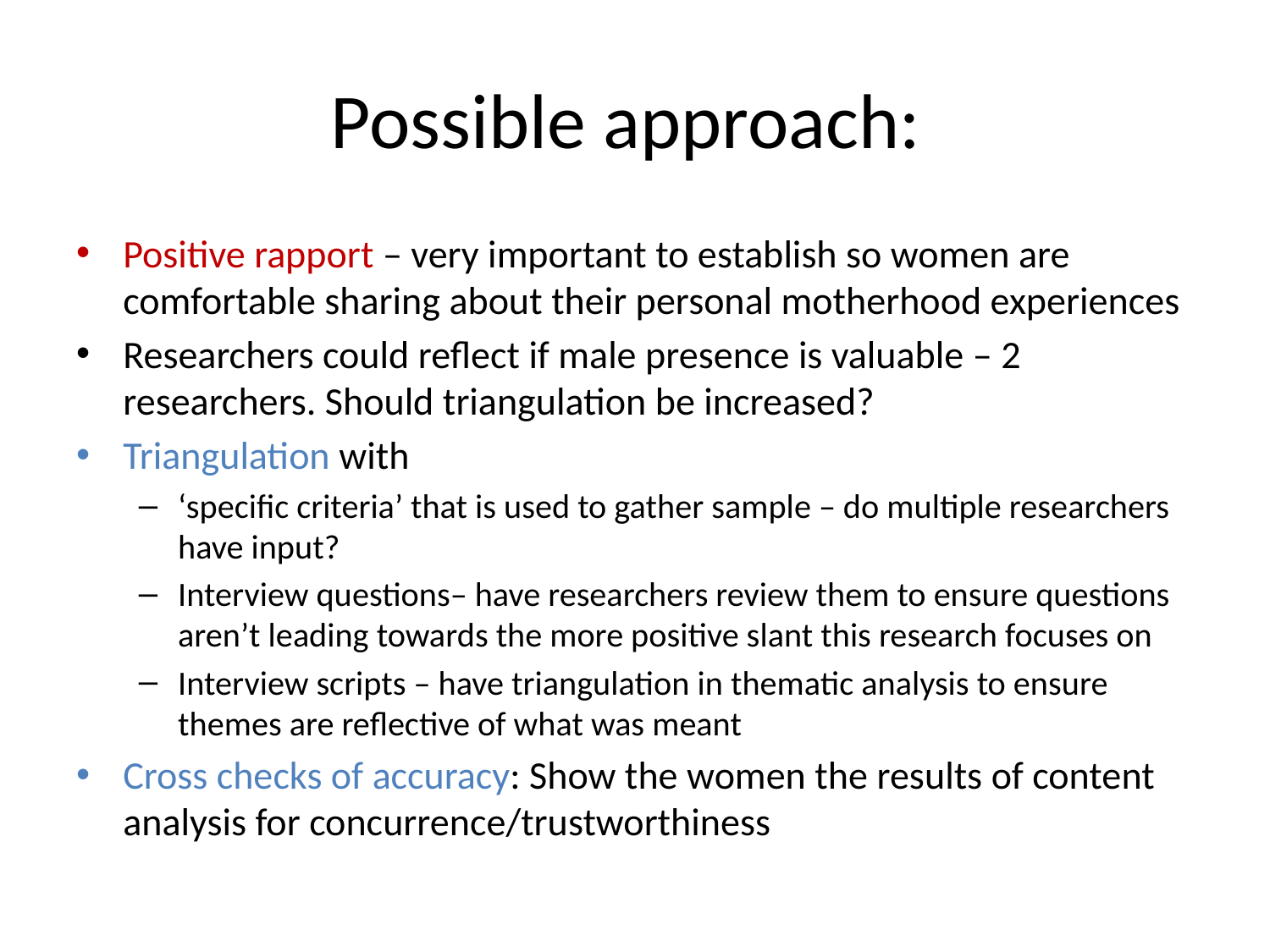

# Possible approach:
Positive rapport – very important to establish so women are comfortable sharing about their personal motherhood experiences
Researchers could reflect if male presence is valuable – 2 researchers. Should triangulation be increased?
Triangulation with
‘specific criteria’ that is used to gather sample – do multiple researchers have input?
Interview questions– have researchers review them to ensure questions aren’t leading towards the more positive slant this research focuses on
Interview scripts – have triangulation in thematic analysis to ensure themes are reflective of what was meant
Cross checks of accuracy: Show the women the results of content analysis for concurrence/trustworthiness